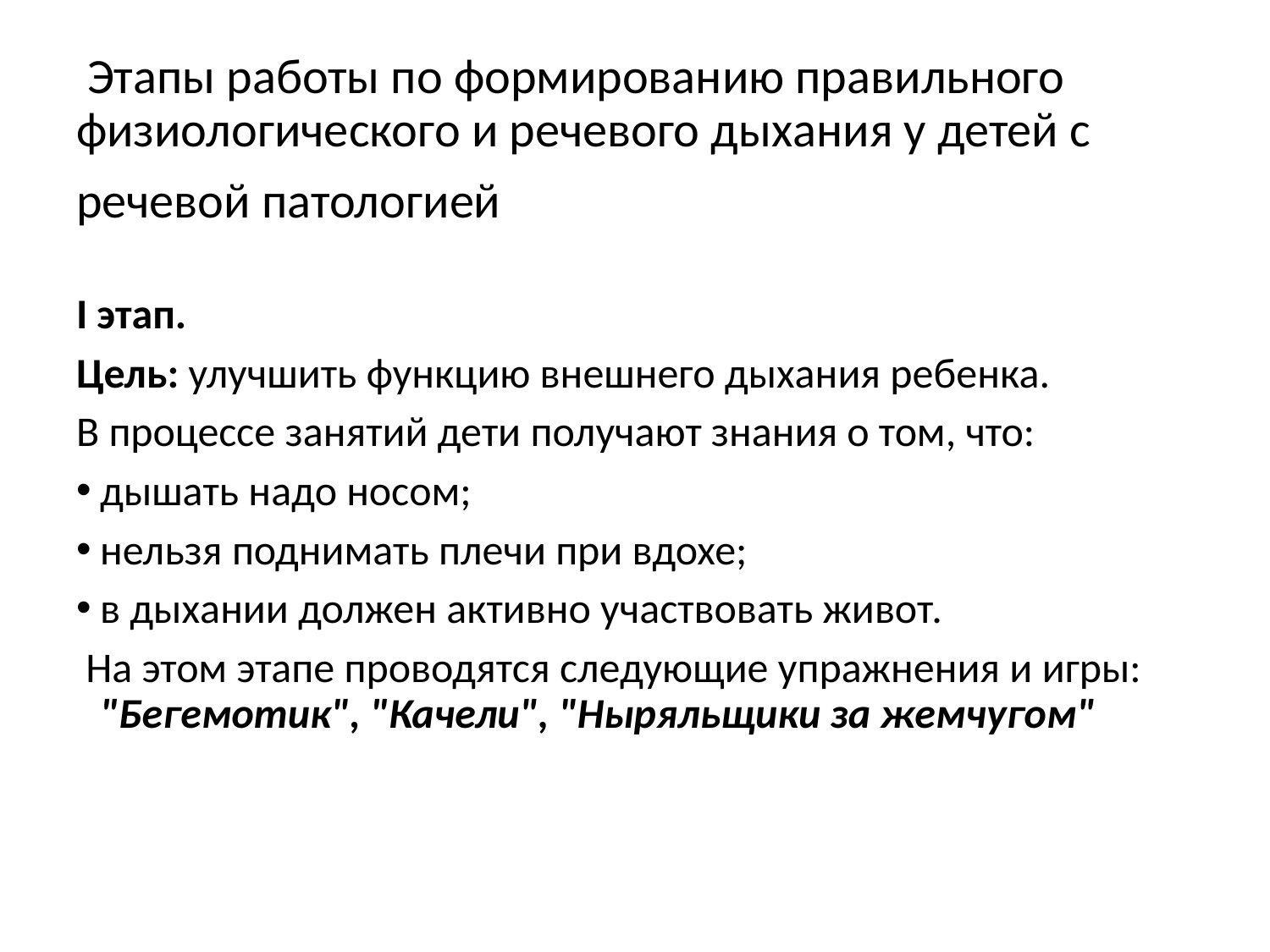

# Этапы работы по формированию правильного физиологического и речевого дыхания у детей с речевой патологией
I этап.
Цель: улучшить функцию внешнего дыхания ребенка.
В процессе занятий дети получают знания о том, что:
дышать надо носом;
нельзя поднимать плечи при вдохе;
в дыхании должен активно участвовать живот.
 На этом этапе проводятся следующие упражнения и игры: "Бегемотик", "Качели", "Ныряльщики за жемчугом"